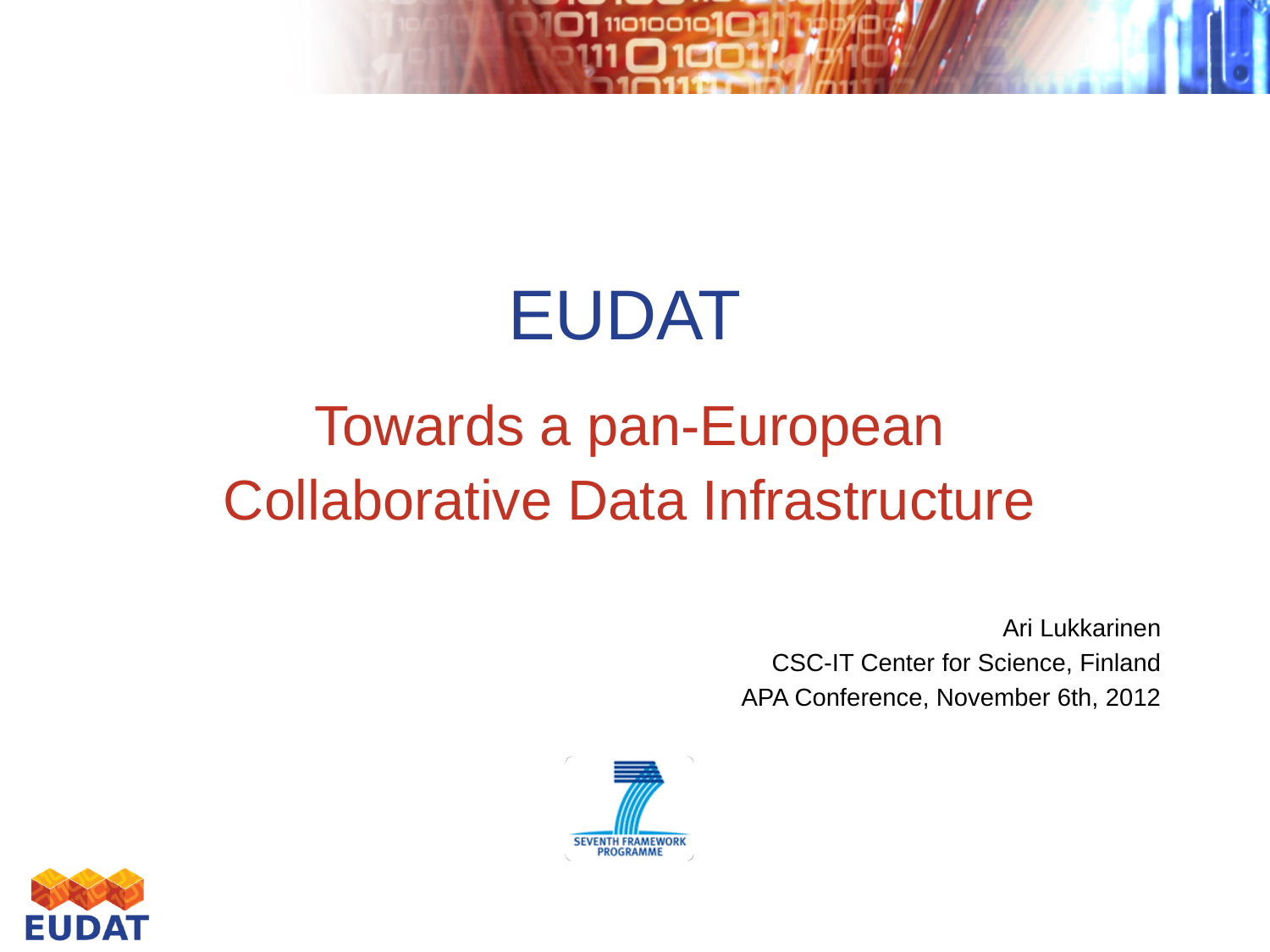

# EUDAT
Towards a pan-European Collaborative Data Infrastructure

Ari Lukkarinen
CSC-IT Center for Science, Finland
APA Conference, November 6th, 2012